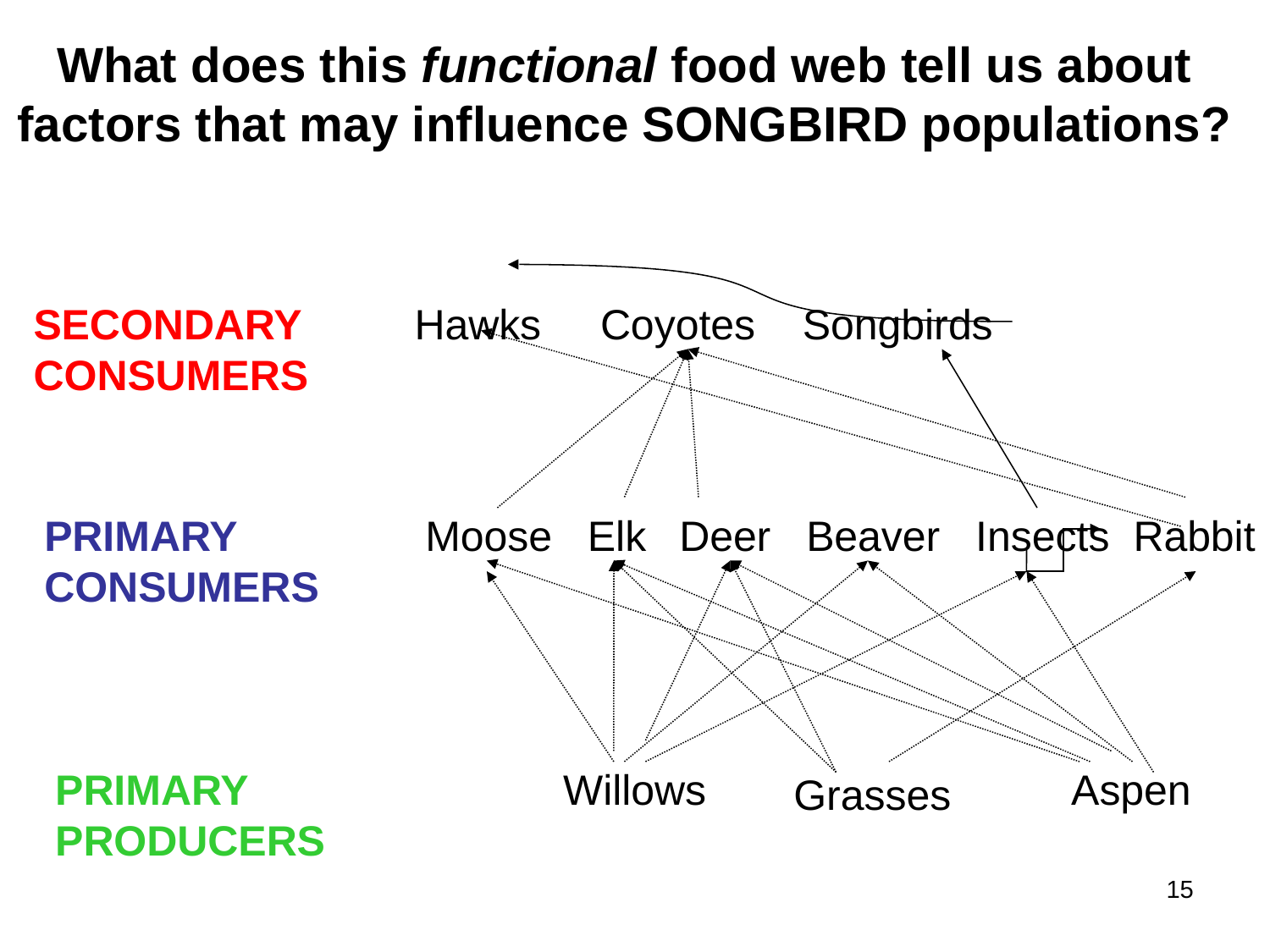

# What does this functional food web tell us about factors that may influence SONGBIRD populations?
SECONDARY 	Hawks     Coyotes    Songbirds
CONSUMERS

PRIMARY		Moose   Elk	Deer	Beaver   Insects  Rabbit
CONSUMERS

PRIMARY			Willows			Aspen
PRODUCERS
Grasses
15